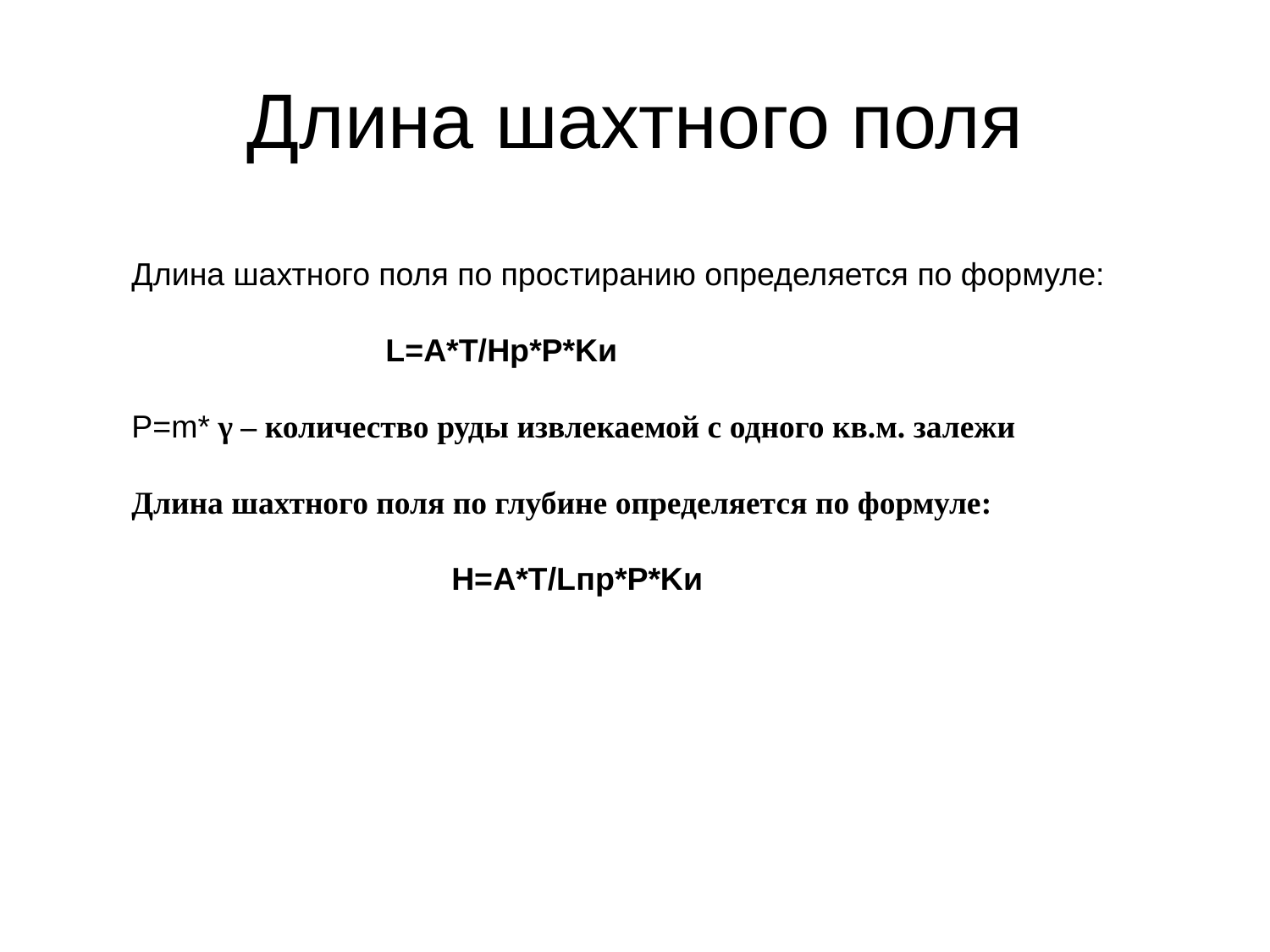

# Длина шахтного поля
Длина шахтного поля по простиранию определяется по формуле:

		L=A*T/Hp*P*Kи

P=m* γ – количество руды извлекаемой с одного кв.м. залежи

Длина шахтного поля по глубине определяется по формуле:

                                    H=A*T/Lпр*P*Kи